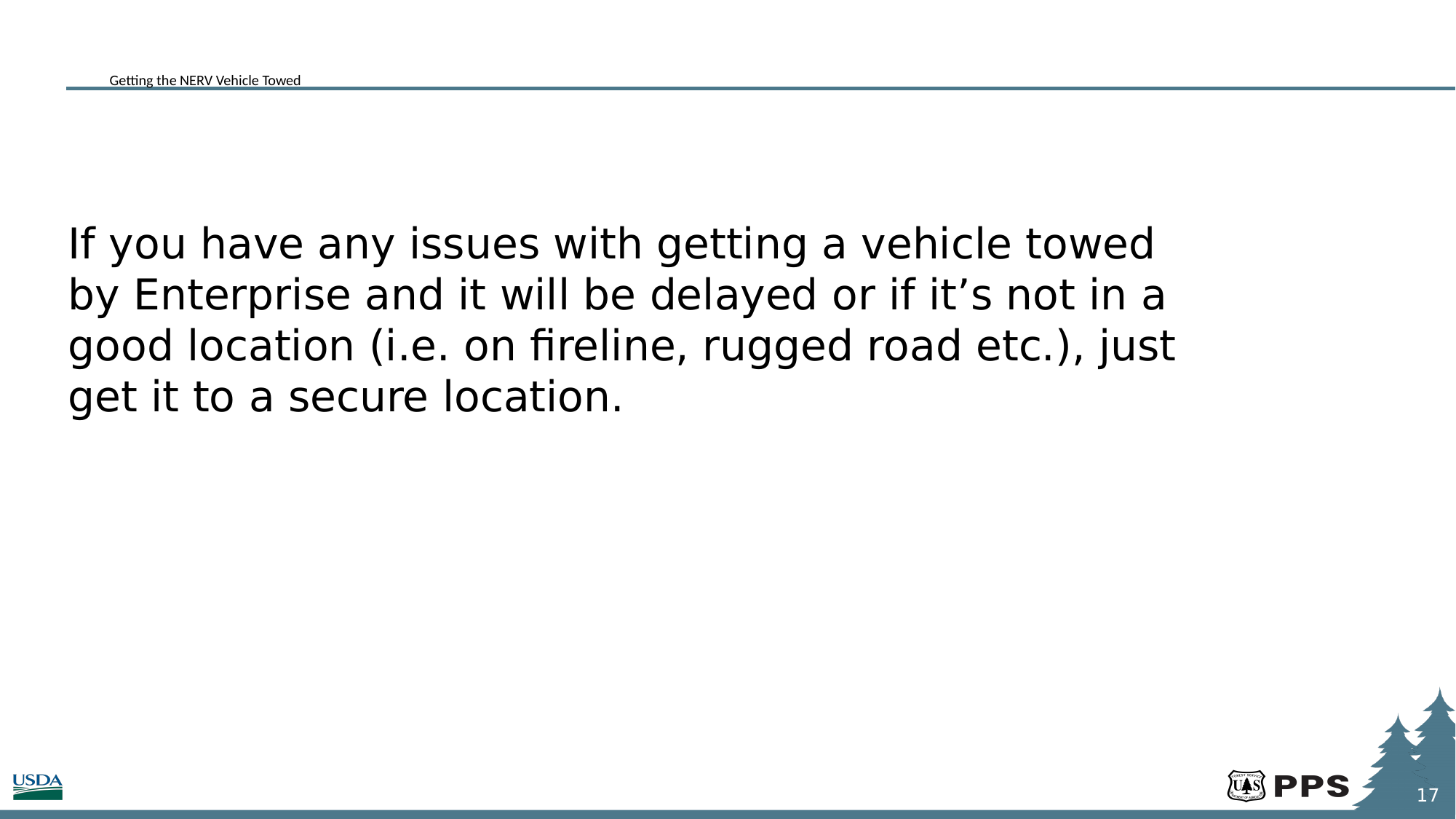

# Getting the NERV Vehicle Towed

If you have any issues with getting a vehicle towed by Enterprise and it will be delayed or if it’s not in a good location (i.e. on fireline, rugged road etc.), just get it to a secure location.

17